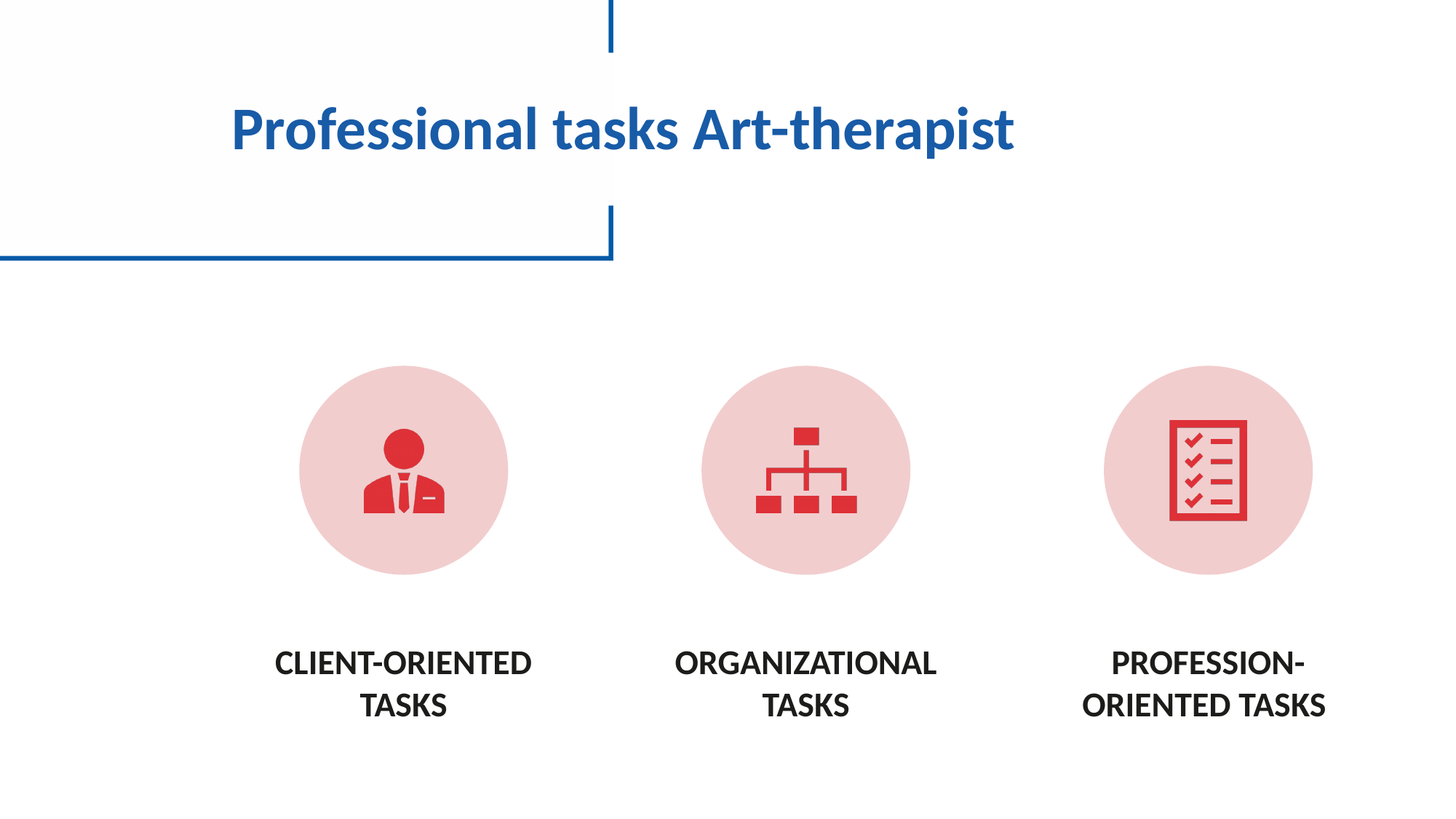

# Professional tasks Art-therapist
client-oriented tasks
Organizational tasks
Profession-oriented tasks